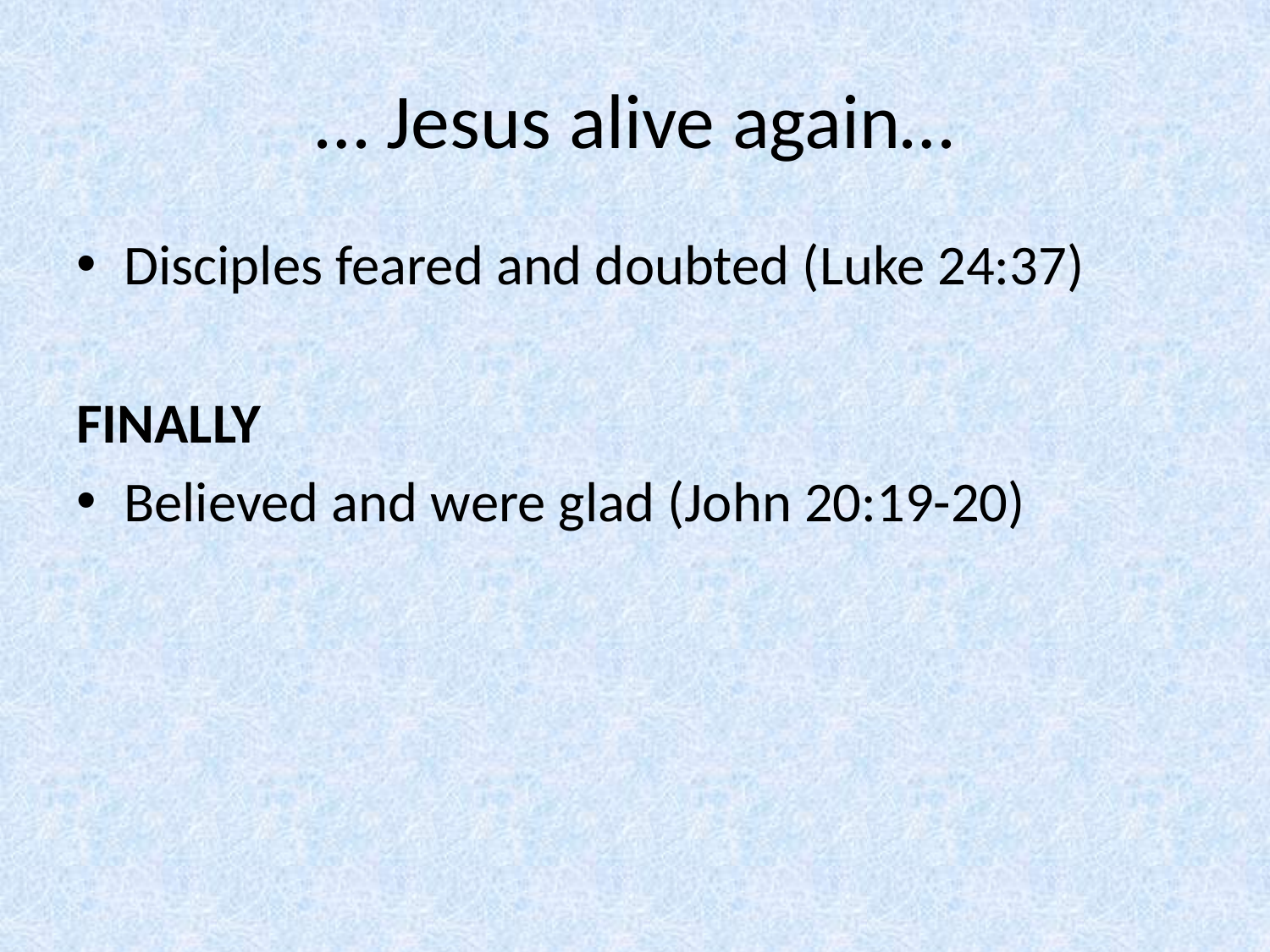

# … Jesus alive again…
Disciples feared and doubted (Luke 24:37)

FINALLY
Believed and were glad (John 20:19-20)